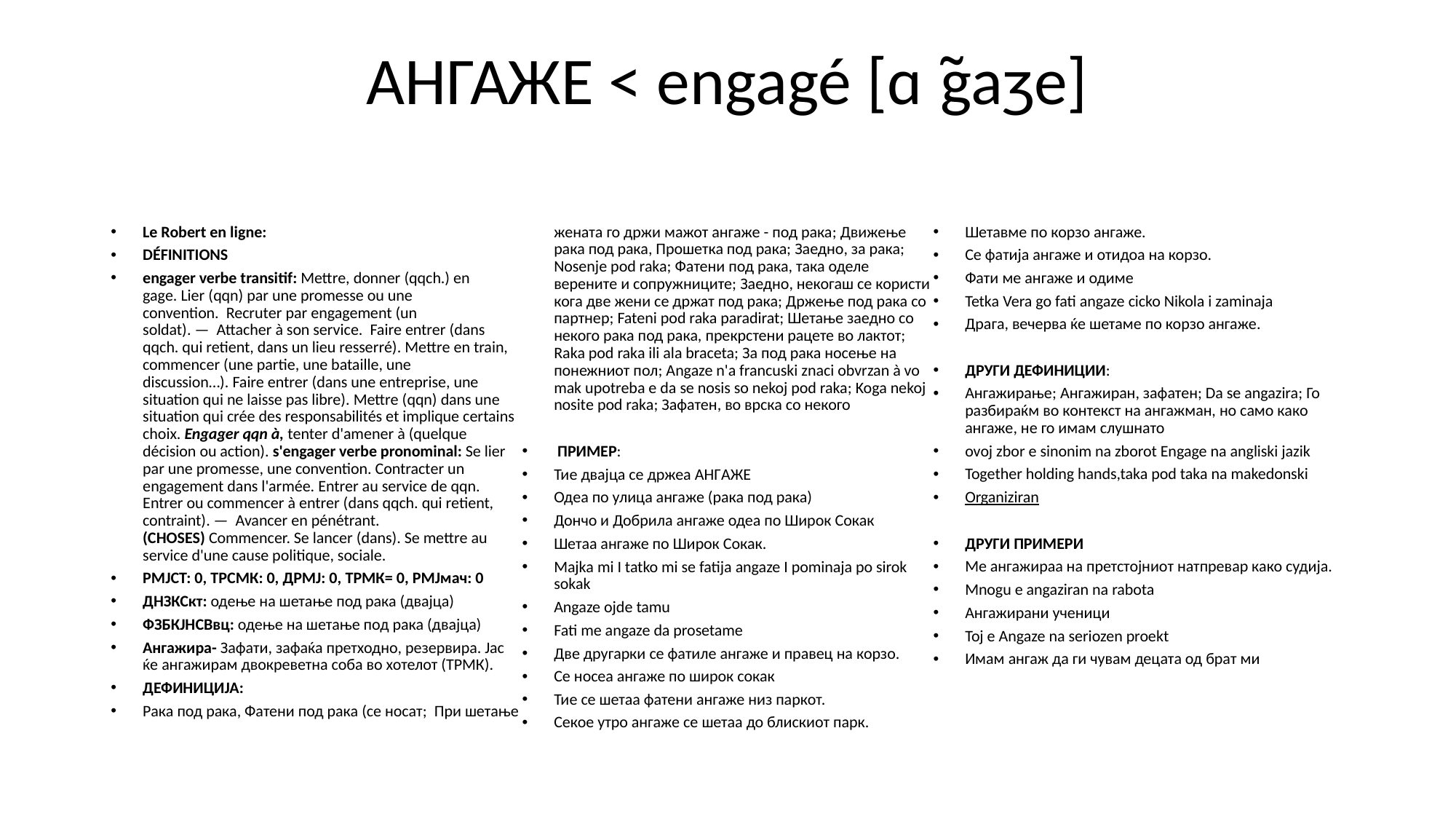

# АНГАЖЕ < engagé [ɑ ̃gaʒe]
Le Robert en ligne:
DÉFINITIONS
engager​​​ verbe transitif: Mettre, donner (qqch.) en gage. Lier (qqn) par une promesse ou une convention.  Recruter par engagement (un soldat). —  Attacher à son service.  Faire entrer (dans qqch. qui retient, dans un lieu resserré). Mettre en train, commencer (une partie, une bataille, une discussion…). Faire entrer (dans une entreprise, une situation qui ne laisse pas libre). Mettre (qqn) dans une situation qui crée des responsabilités et implique certains choix. Engager qqn à, tenter d'amener à (quelque décision ou action). s'engager​​​ verbe pronominal: Se lier par une promesse, une convention. Contracter un engagement dans l'armée. Entrer au service de qqn. Entrer ou commencer à entrer (dans qqch. qui retient, contraint). —  Avancer en pénétrant.  (CHOSES) Commencer. Se lancer (dans). Se mettre au service d'une cause politique, sociale.
РМЈСТ: 0, ТРСМК: 0, ДРМЈ: 0, ТРМК= 0, РМЈмач: 0
ДНЗКСкт: одење на шетање под рака (двајца)
ФЗБКЈНСВвц: одење на шетање под рака (двајца)
Ангажира- Зафати, зафаќа претходно, резервира. Јас ќе ангажирам двокреветна соба во хотелот (ТРМК).
ДЕФИНИЦИЈА:
Рака под рака, Фатени под рака (се носат;  При шетање жената го држи мажот ангаже - под рака; Движење рака под рака, Прошетка под рака; Заедно, за рака; Nosenje pod raka; Фатени под рака, така оделе верените и сопружниците; Заедно, некогаш се користи кога две жени се држат под рака; Држење под рака со партнер; Fateni pod raka paradirat; Шетање заедно со некого рака под рака, прекрстени рацете во лактот; Raka pod raka ili ala braceta; За под рака носење на понежниот пол; Angaze n'a francuski znaci obvrzan à vo mak upotreba e da se nosis so nekoj pod raka; Koga nekoj nosite pod raka; Зафатен, во врска со некого

 ПРИМЕР:
Тие двајца се држеа АНГАЖЕ
Одеа по улица ангаже (рака под рака)
Дончо и Добрила ангаже одеа по Широк Сокак
Шетаа ангаже по Широк Сокак.
Majka mi I tatko mi se fatija angaze I pominaja po sirok sokak
Angaze ojde tamu
Fati me angaze da prosetame
Две другарки се фатиле ангаже и правец на корзо.
Се носеа ангаже по широк сокак
Тие се шетаа фатени ангаже низ паркот.
Секое утро ангаже се шетаа до блискиот парк.
Шетавме по корзо ангаже.
Се фатија ангаже и отидоа на корзо.
Фати ме ангаже и одиме
Tetka Vera go fati angaze cicko Nikola i zaminaja
Драга, вечерва ќе шетаме по корзо ангаже.

ДРУГИ ДЕФИНИЦИИ:
Ангажирање; Ангажиран, зафатен; Da se angazira; Го разбираќм во контекст на ангажман, но само како ангаже, не го имам слушнато
ovoj zbor e sinonim na zborot Engage na angliski jazik
Together holding hands,taka pod taka na makedonski
Organiziran

ДРУГИ ПРИМЕРИ
Ме ангажираа на претстојниот натпревар како судија.
Mnogu e angaziran na rabota
Ангажирани ученици
Toj e Angaze na seriozen proekt
Имам ангаж да ги чувам децата од брат ми